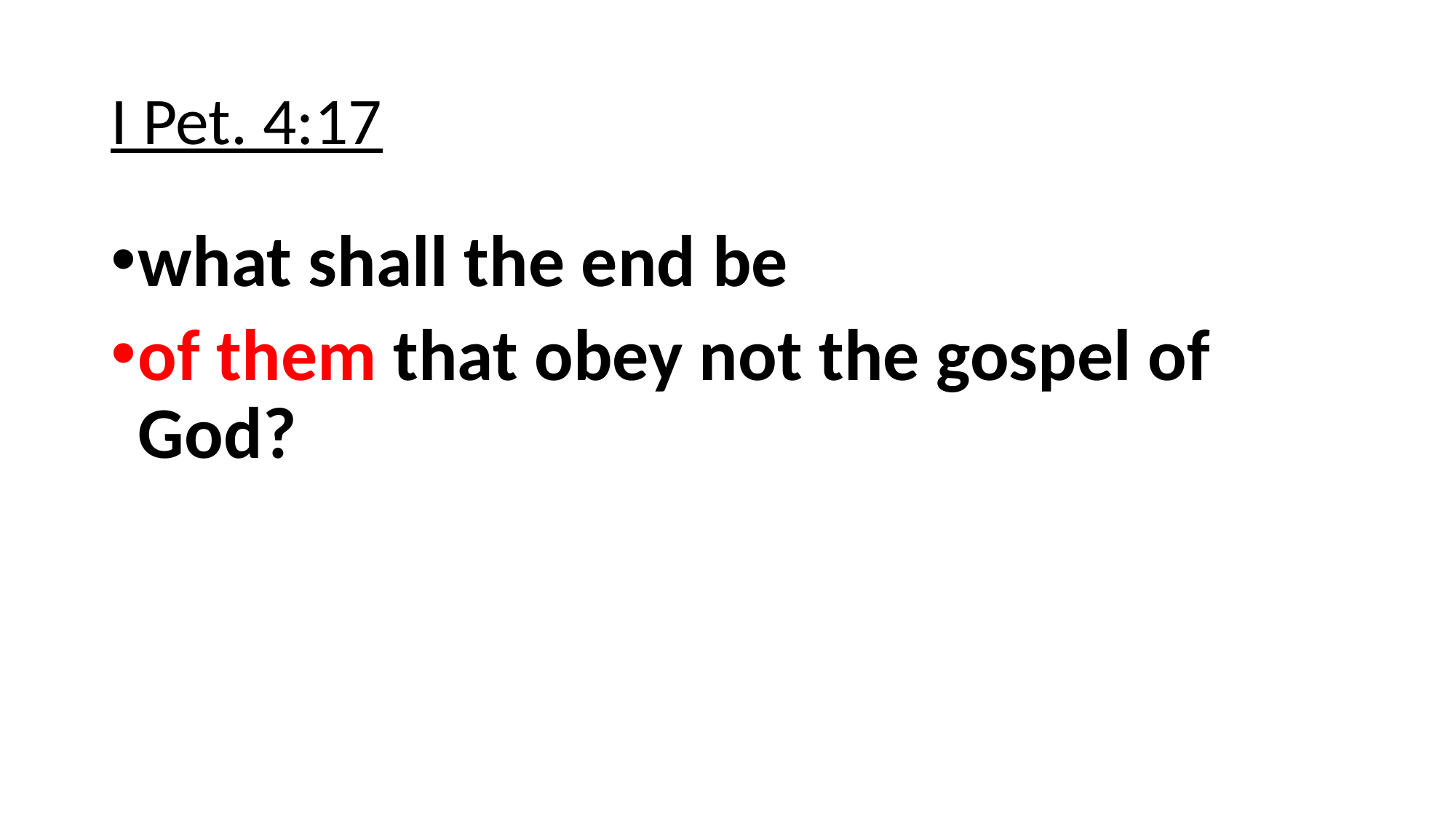

# I Pet. 4:17
what shall the end be
of them that obey not the gospel of God?